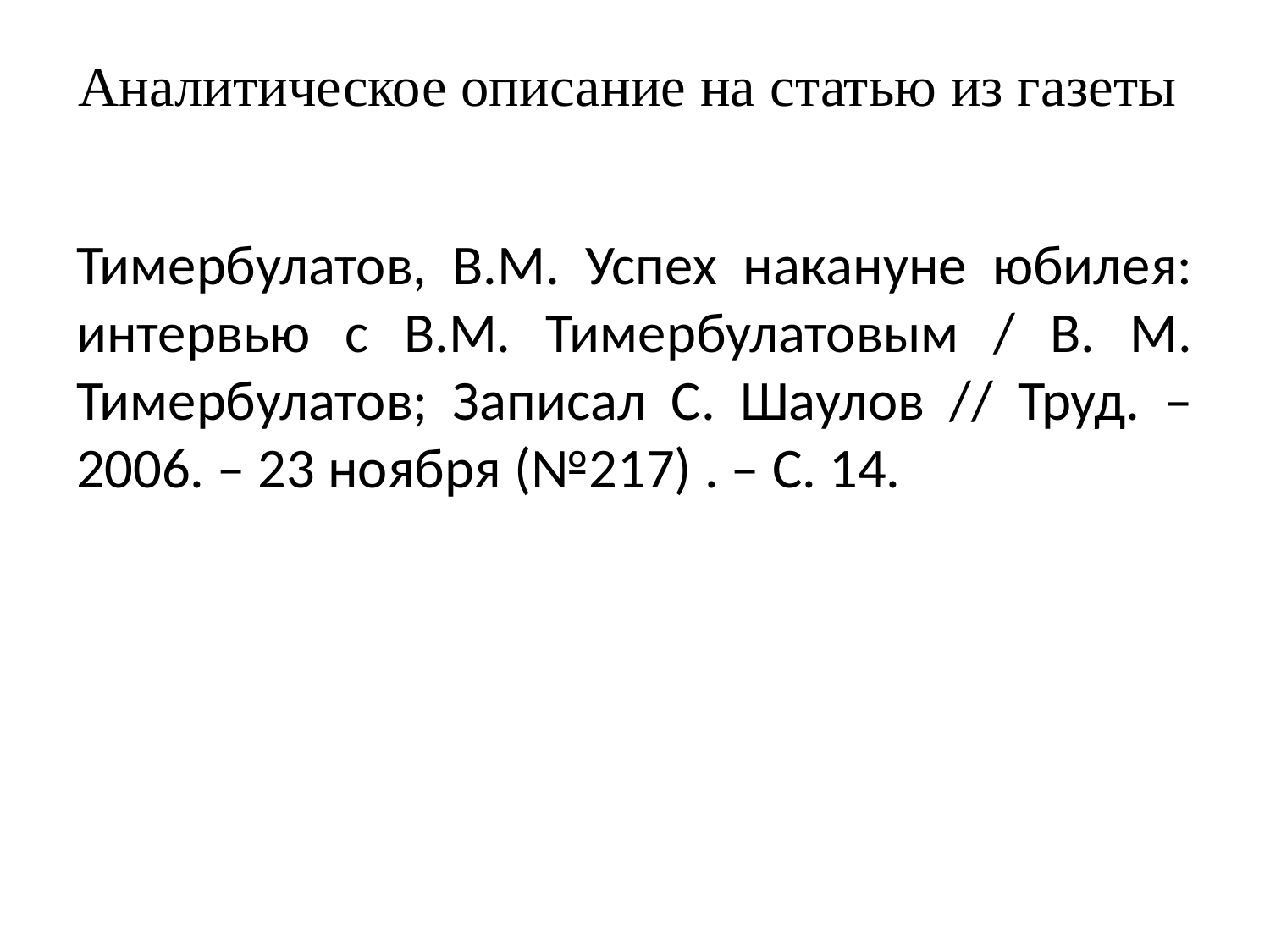

# Аналитическое описание на статью из газеты
Тимербулатов, В.М. Успех накануне юбилея: интервью с В.М. Тимербулатовым / В. М. Тимербулатов; Записал С. Шаулов // Труд. – 2006. – 23 ноября (№217) . – С. 14.